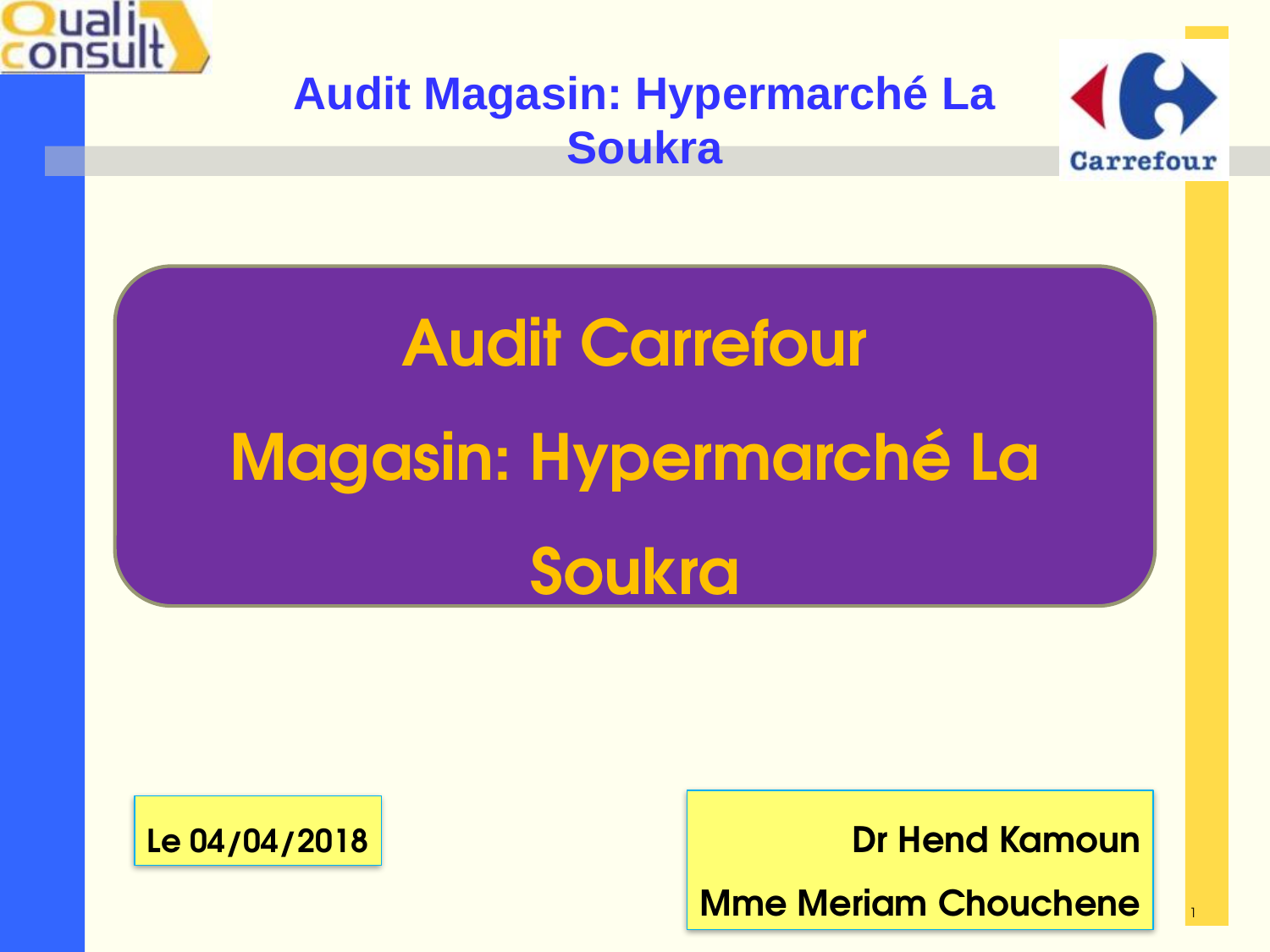

Audit Carrefour
Magasin: Hypermarché La Soukra
Dr Hend Kamoun
Mme Meriam Chouchene
Le 04/04/2018